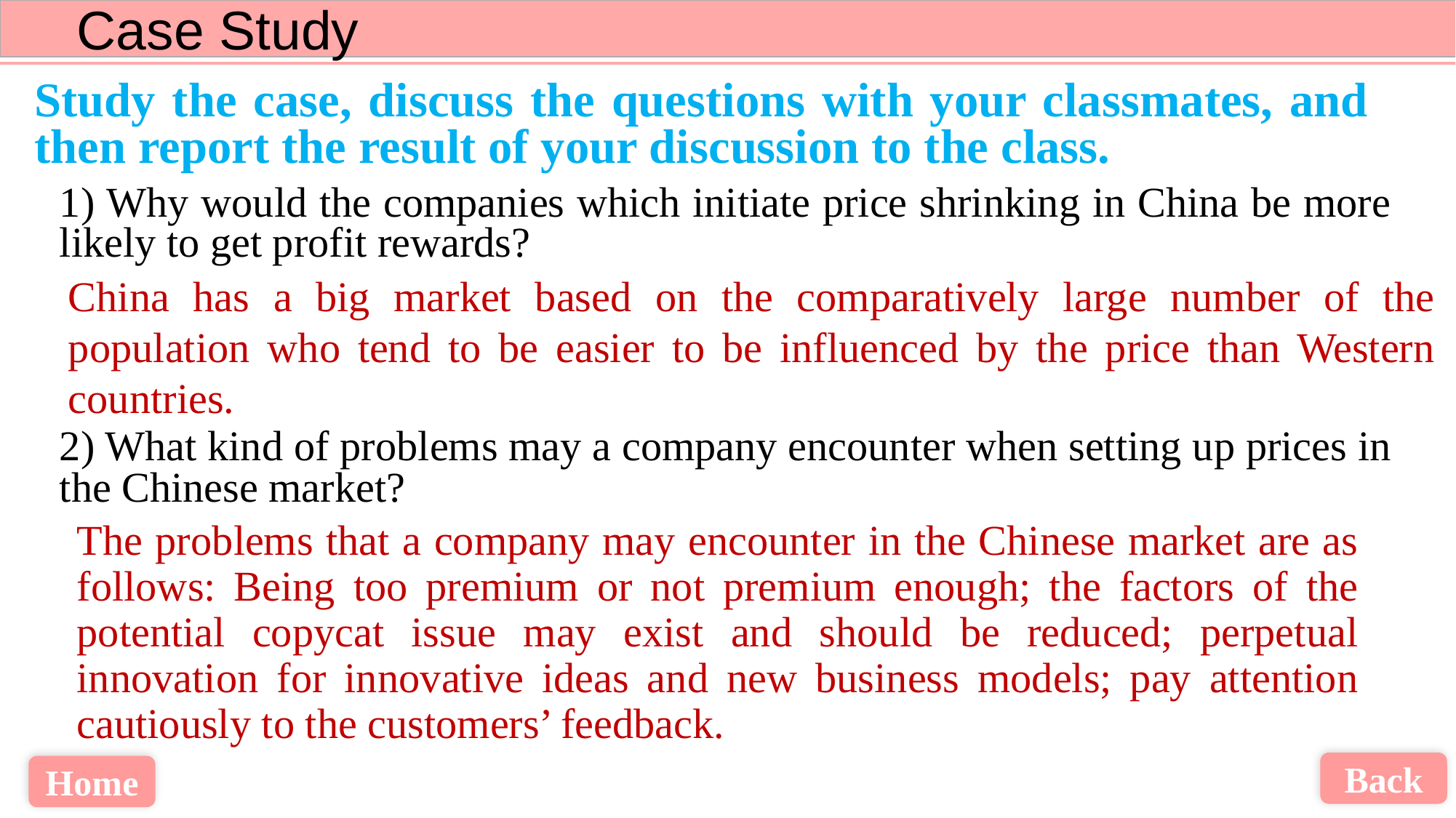

Study the case, discuss the questions with your classmates, and then report the result of your discussion to the class.
1) Why would the companies which initiate price shrinking in China be more likely to get profit rewards?

2) What kind of problems may a company encounter when setting up prices in the Chinese market?
China has a big market based on the comparatively large number of the population who tend to be easier to be influenced by the price than Western countries.
The problems that a company may encounter in the Chinese market are as follows: Being too premium or not premium enough; the factors of the potential copycat issue may exist and should be reduced; perpetual innovation for innovative ideas and new business models; pay attention cautiously to the customers’ feedback.
Back